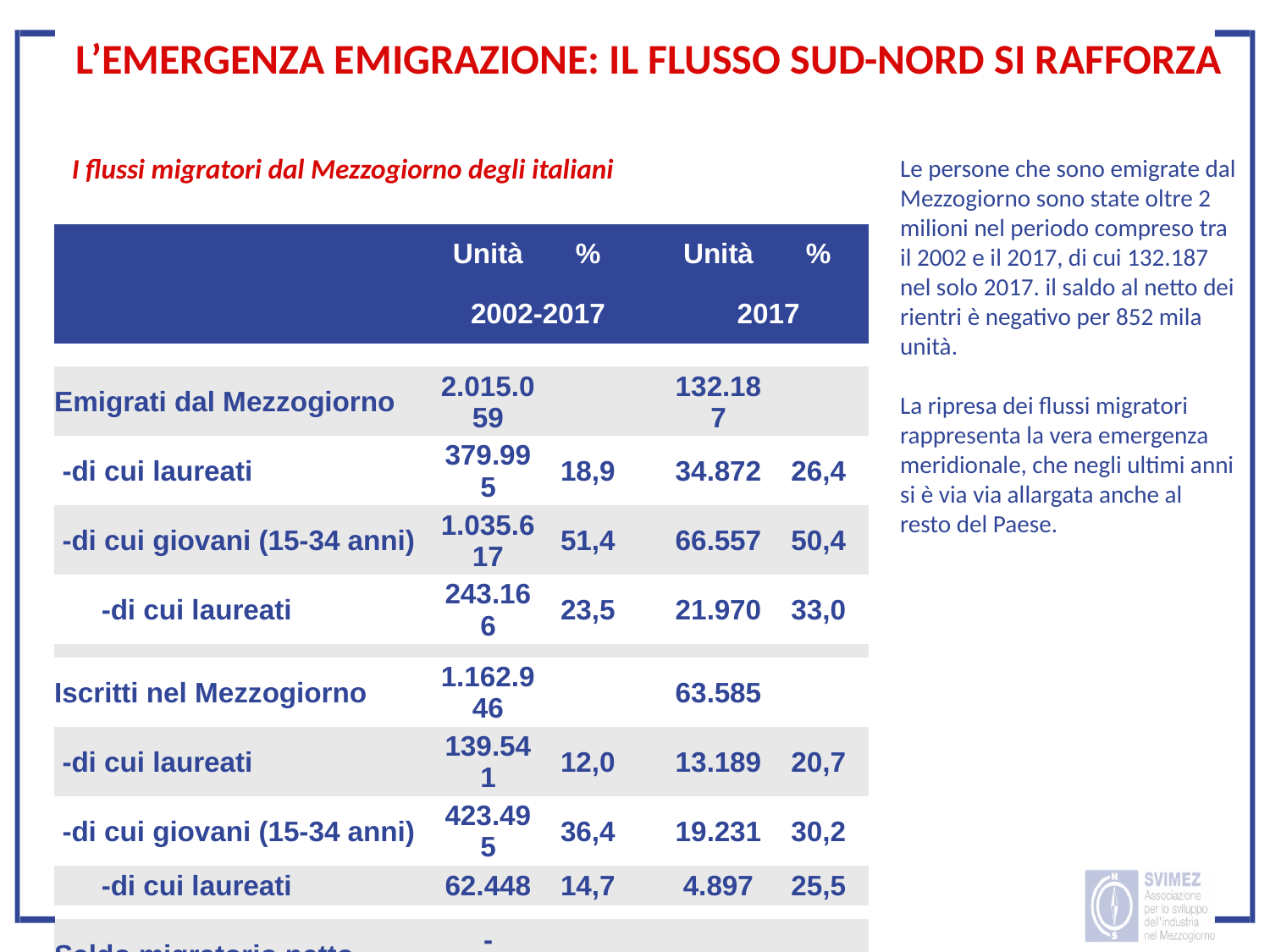

L’emergenza emigrazione: il flusso Sud-Nord si rafforza

 I flussi migratori dal Mezzogiorno degli italiani
Le persone che sono emigrate dal Mezzogiorno sono state oltre 2 milioni nel periodo compreso tra il 2002 e il 2017, di cui 132.187 nel solo 2017. il saldo al netto dei rientri è negativo per 852 mila unità.

La ripresa dei flussi migratori rappresenta la vera emergenza meridionale, che negli ultimi anni si è via via allargata anche al resto del Paese.
|  | Unità | % |  | Unità | % |
| --- | --- | --- | --- | --- | --- |
|  | 2002-2017 |  |  | 2017 |  |
|  |  |  |  |  |  |
| Emigrati dal Mezzogiorno | 2.015.059 |  |  | 132.187 |  |
| -di cui laureati | 379.995 | 18,9 |  | 34.872 | 26,4 |
| -di cui giovani (15-34 anni) | 1.035.617 | 51,4 |  | 66.557 | 50,4 |
| -di cui laureati | 243.166 | 23,5 |  | 21.970 | 33,0 |
|  |  |  |  |  |  |
| Iscritti nel Mezzogiorno | 1.162.946 |  |  | 63.585 |  |
| -di cui laureati | 139.541 | 12,0 |  | 13.189 | 20,7 |
| -di cui giovani (15-34 anni) | 423.495 | 36,4 |  | 19.231 | 30,2 |
| -di cui laureati | 62.448 | 14,7 |  | 4.897 | 25,5 |
|  |  |  |  |  |  |
| Saldo migratorio netto Mezzogiorno | -852.113 |  |  | -68.602 |  |
| -di cui laureati | -240.454 | 28,2 |  | -21.683 | 31,6 |
| -di cui giovani (15-34 anni) | -612.122 | 71,8 |  | -47.326 | 69,0 |
| -di cui laureati | -180.718 | 29,5 |  | -17.073 | 36,1 |